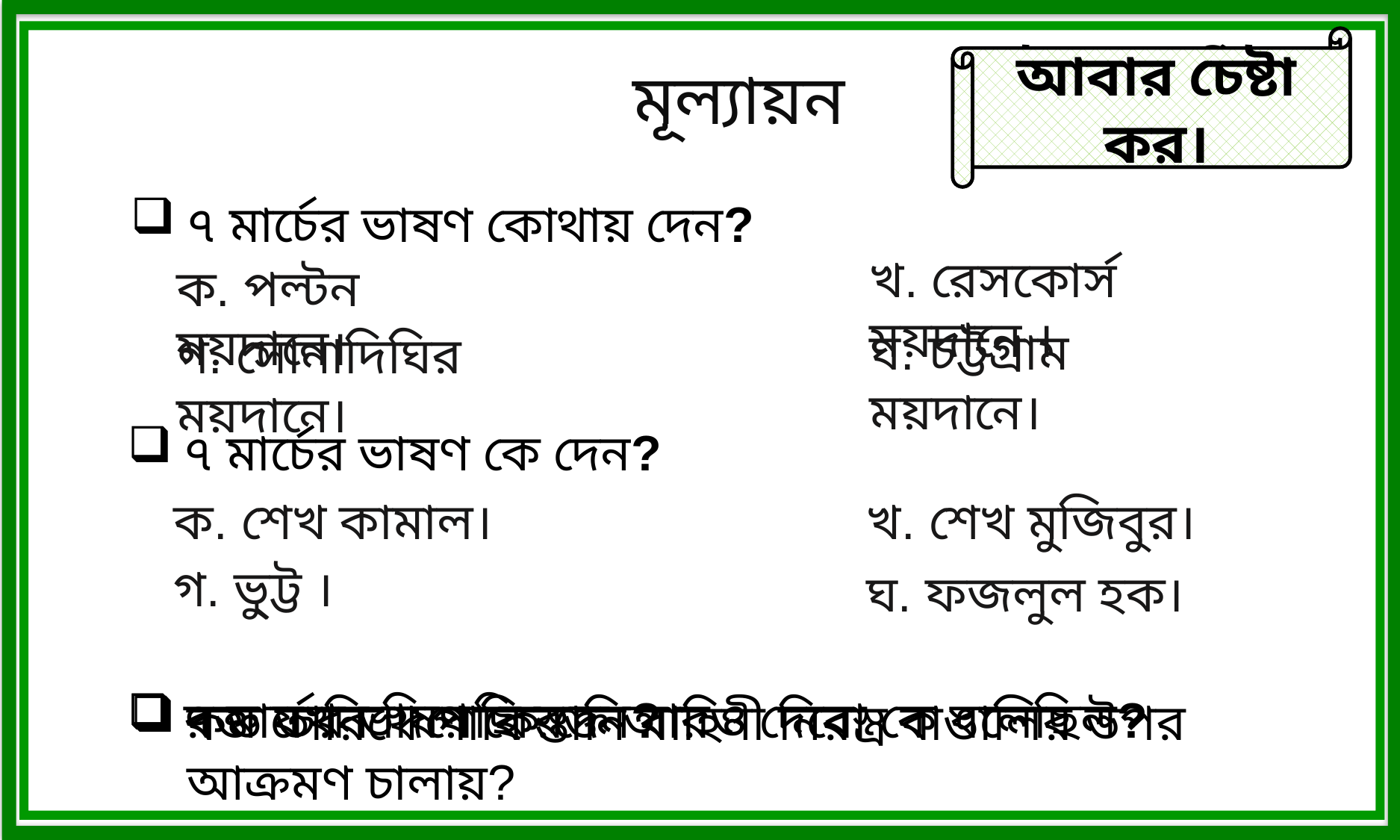

উত্তর সঠিক হয়েছে।
আবার চেষ্টা কর।
 মূল্যায়ন
৭ মার্চের ভাষণ কোথায় দেন?
খ. রেসকোর্স ময়দানে ।
ক. পল্টন ময়দানে।
ঘ. চট্টগ্রাম ময়দানে।
গ. সোনাদিঘির ময়দানে।
৭ মার্চের ভাষণ কে দেন?
ক. শেখ কামাল।
খ. শেখ মুজিবুর।
গ. ভু্ট্ট ।
ঘ. ফজলুল হক।
৭ মার্চের ভাষণ কে দেন?
রক্ত যখন দিয়েছি রক্ত আরও দেবো কে বলেছিল?
কত তারিখে পাকিস্তানি বাহিনী নিরস্ত্র বাঙালির উপর আক্রমণ চালায়?